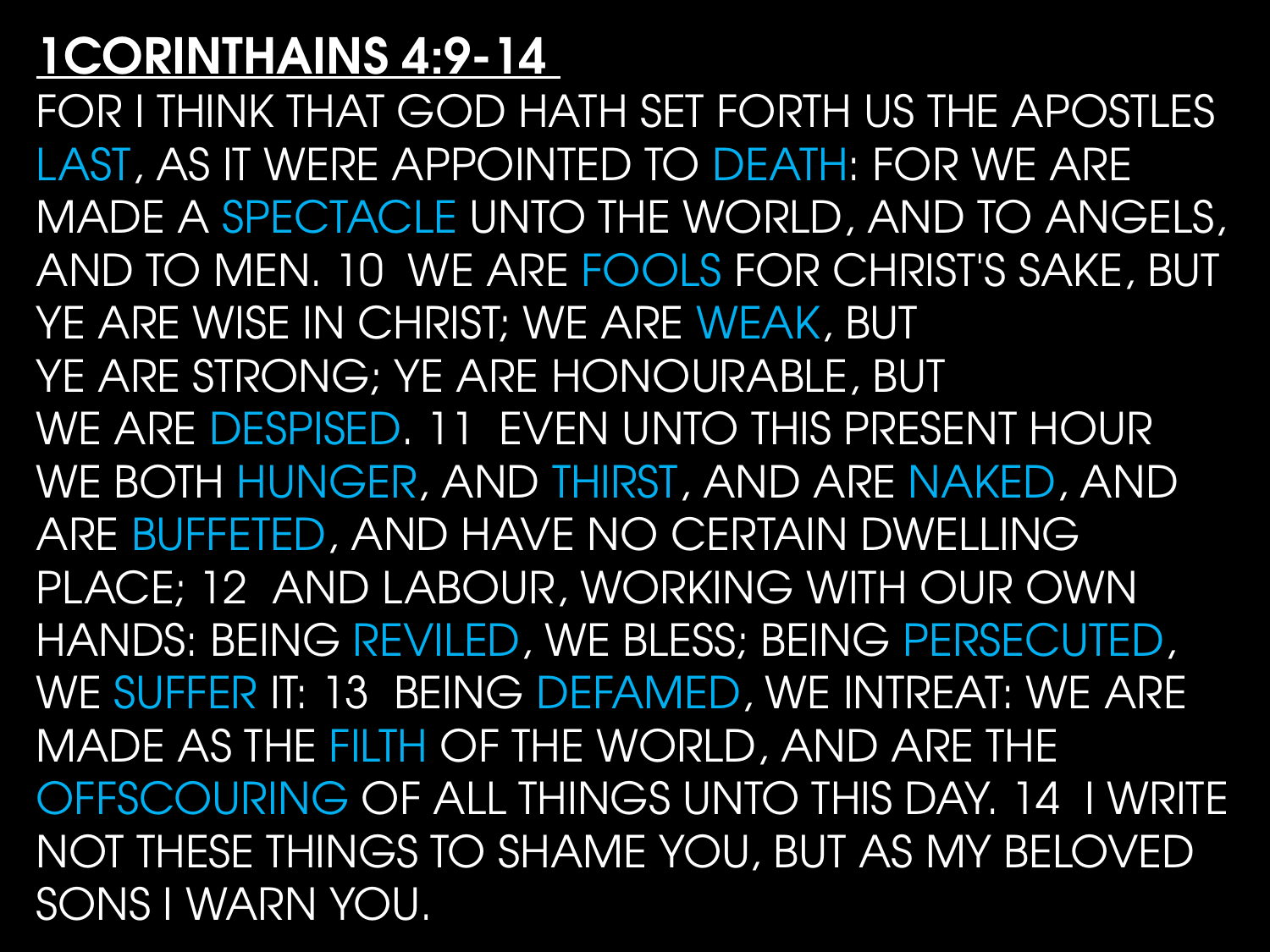

# 1Corinthains 4:9-14   For I think that God hath set forth us the apostles last, as it were appointed to death: for we are made a spectacle unto the world, and to angels, and to men. 10  We are fools for Christ's sake, but ye are wise in Christ; we are weak, but ye are strong; ye are honourable, but we are despised. 11  Even unto this present hour we both hunger, and thirst, and are naked, and are buffeted, and have no certain dwelling place; 12  And labour, working with our own hands: being reviled, we bless; being persecuted, we suffer it: 13  Being defamed, we intreat: we are made as the filth of the world, and are the offscouring of all things unto this day. 14  I write not these things to shame you, but as my beloved sons I warn you.